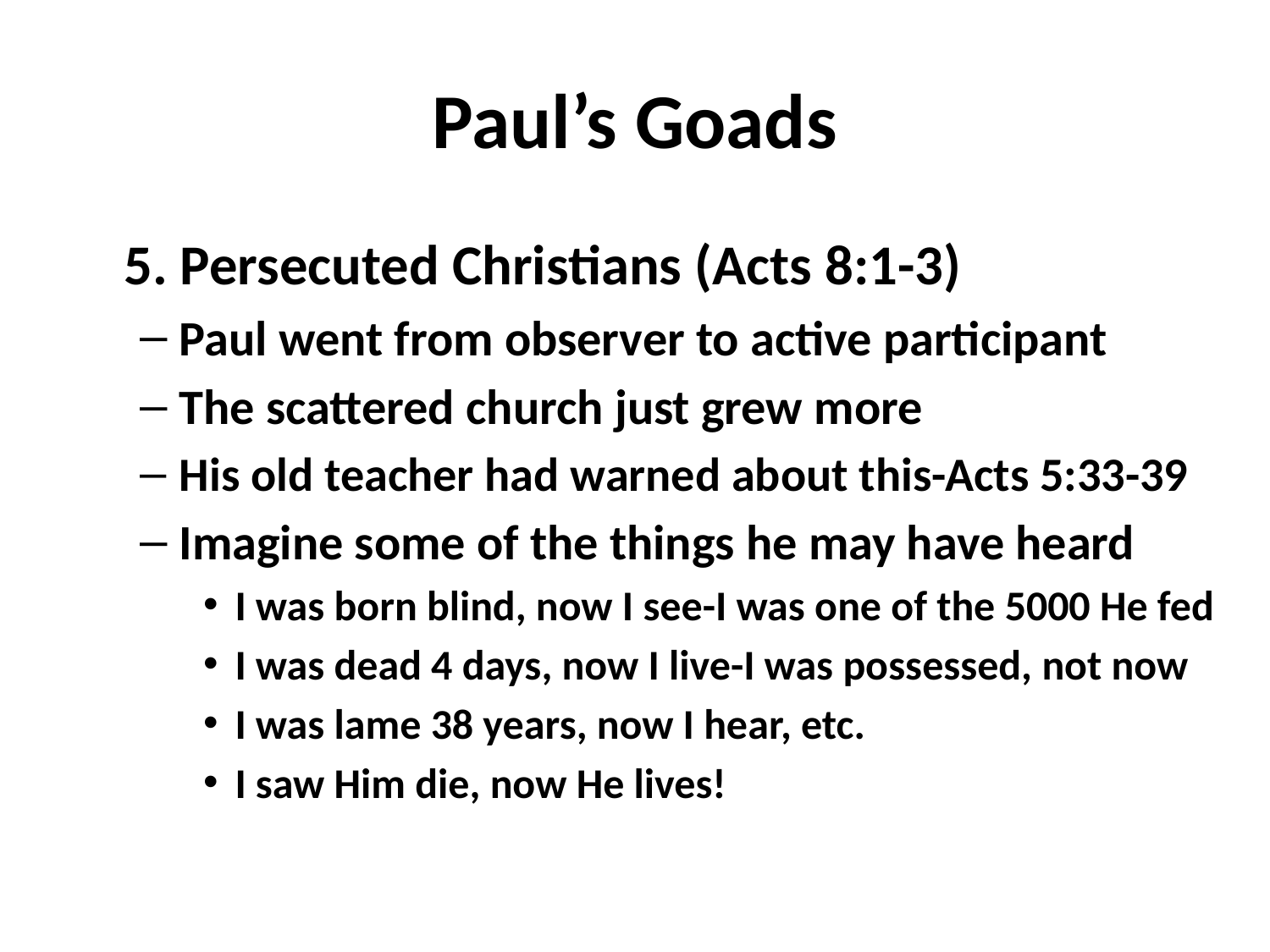

# Paul’s Goads
	5. Persecuted Christians (Acts 8:1-3)
Paul went from observer to active participant
The scattered church just grew more
His old teacher had warned about this-Acts 5:33-39
Imagine some of the things he may have heard
I was born blind, now I see-I was one of the 5000 He fed
I was dead 4 days, now I live-I was possessed, not now
I was lame 38 years, now I hear, etc.
I saw Him die, now He lives!